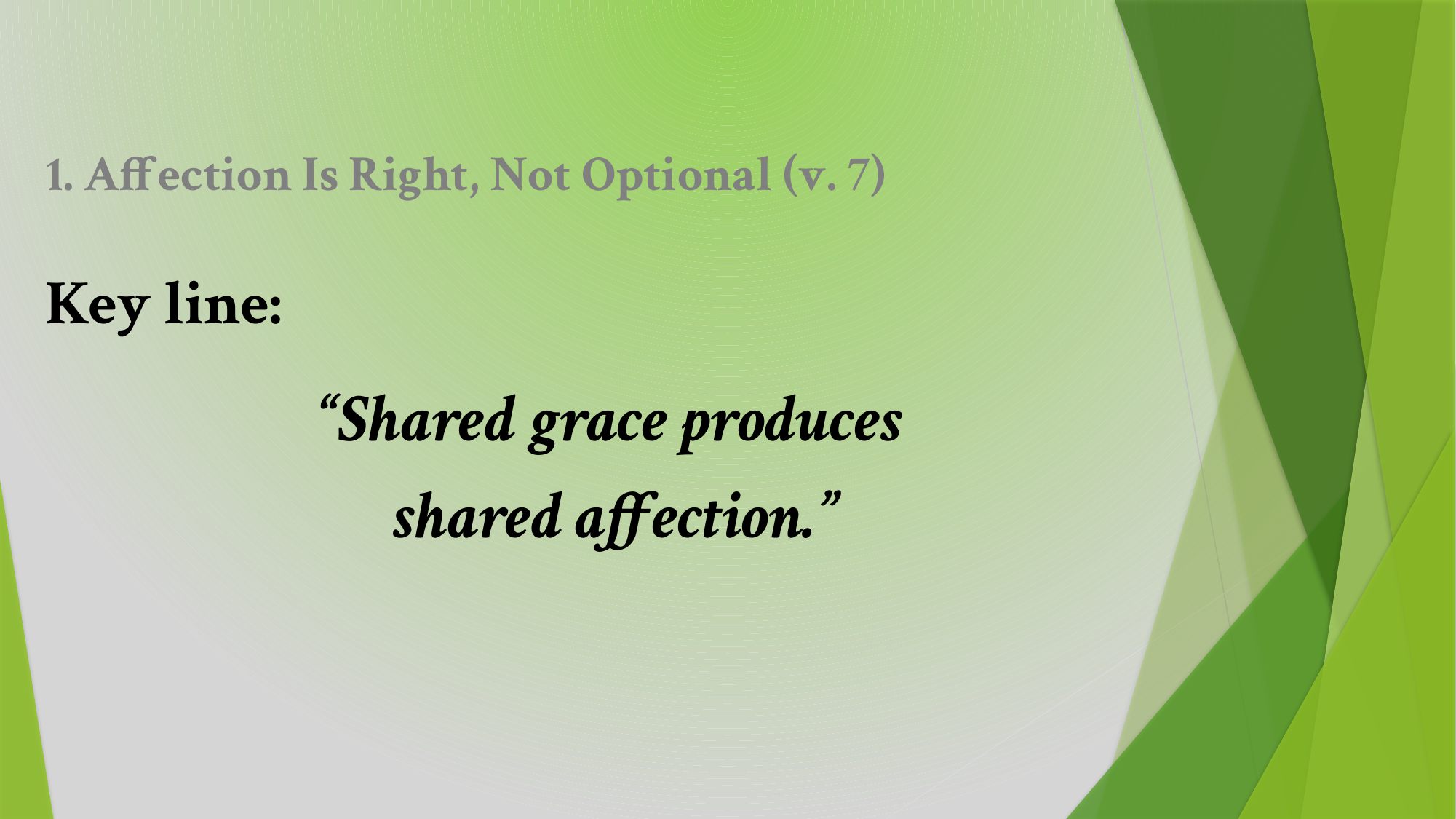

# 1. Affection Is Right, Not Optional (v. 7) Key line:
“Shared grace produces
shared affection.”